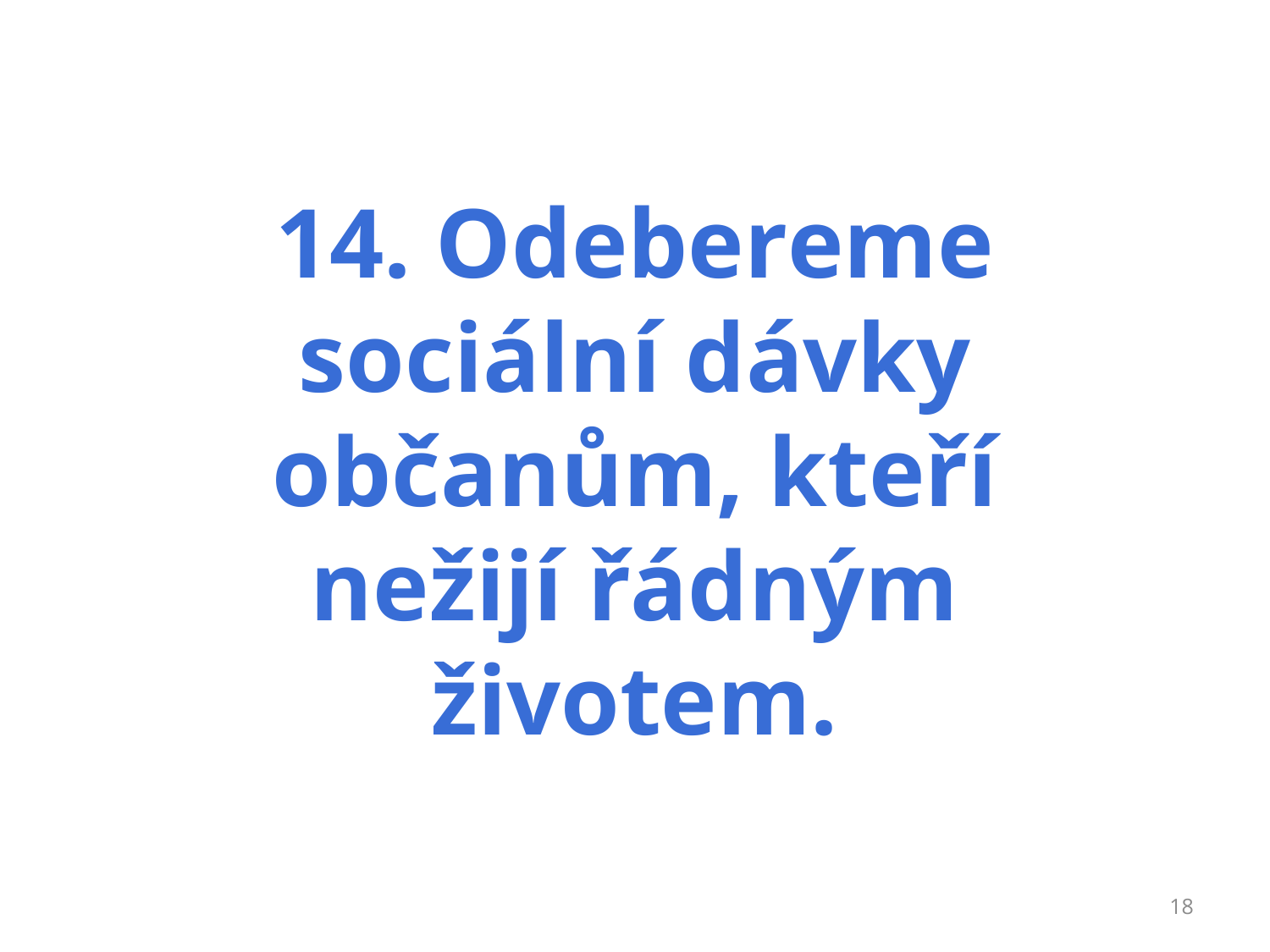

14. Odebereme sociální dávky občanům, kteří nežijí řádným životem.
18